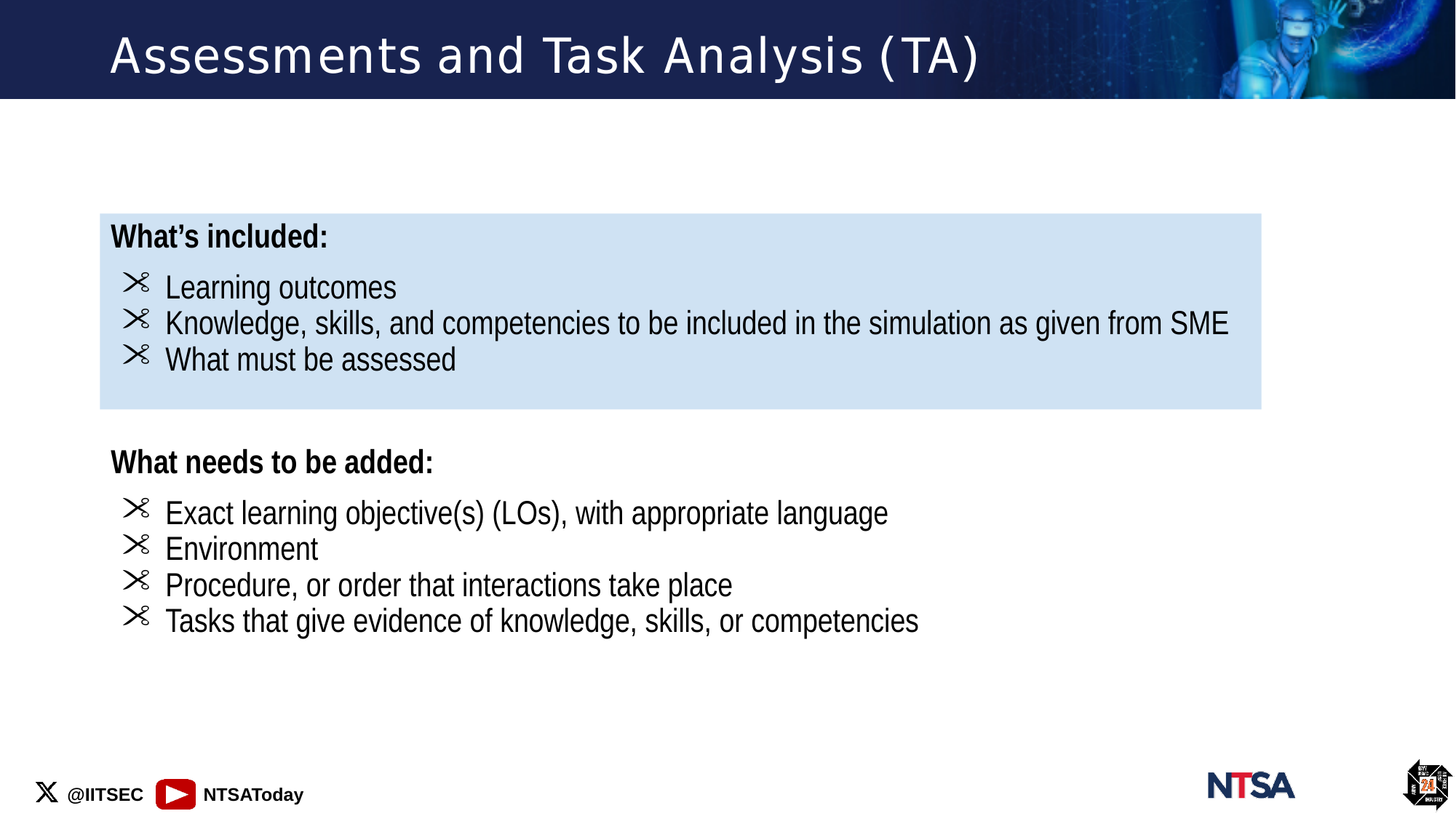

# Assessments and Task Analysis (TA)

What’s included:
Learning outcomes
Knowledge, skills, and competencies to be included in the simulation as given from SME
What must be assessed

What needs to be added:
Exact learning objective(s) (LOs), with appropriate language
Environment
Procedure, or order that interactions take place
Tasks that give evidence of knowledge, skills, or competencies